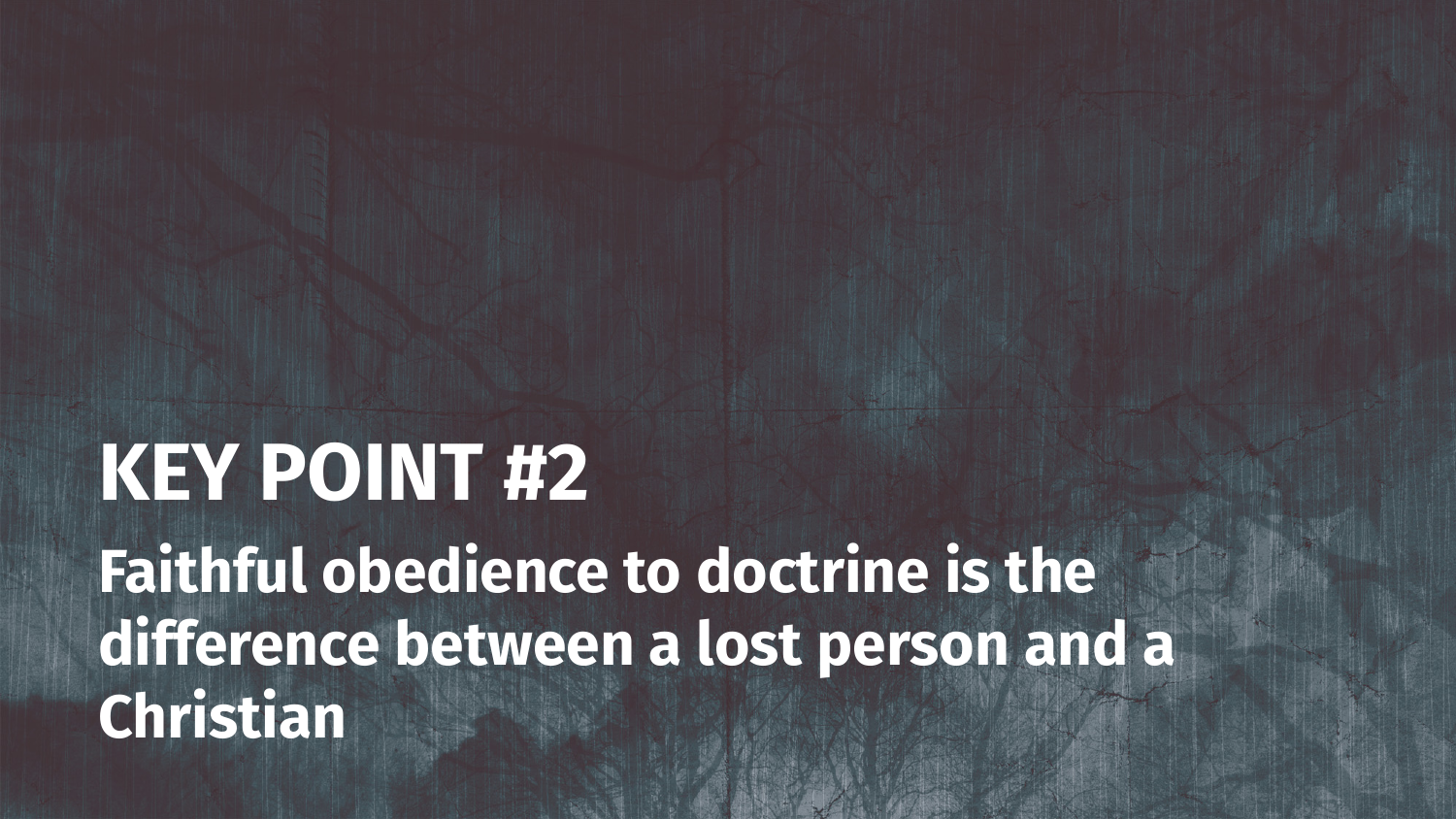

KEY POINT #2
Faithful obedience to doctrine is the difference between a lost person and a Christian